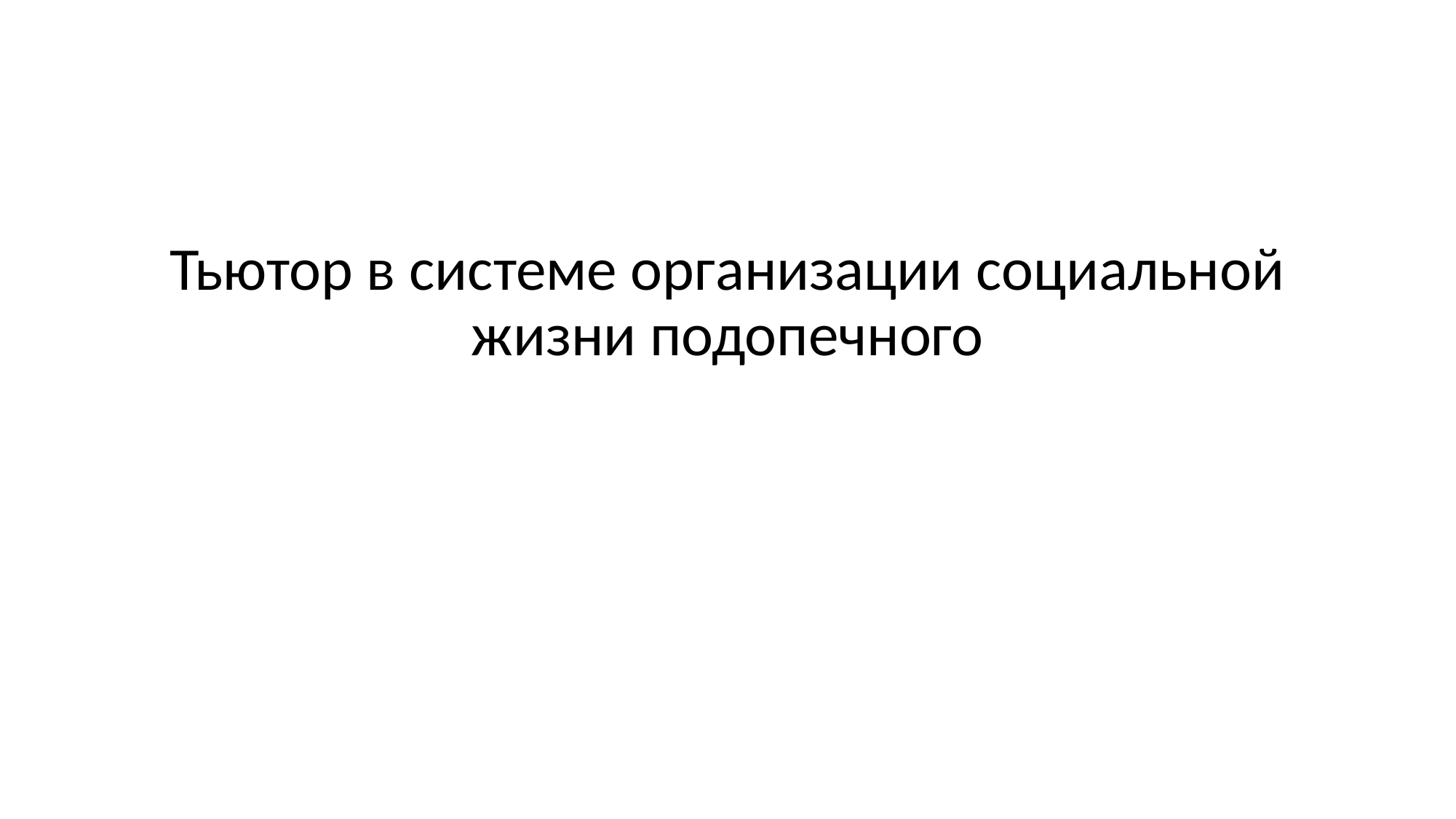

Тьютор в системе организации социальной жизни подопечного